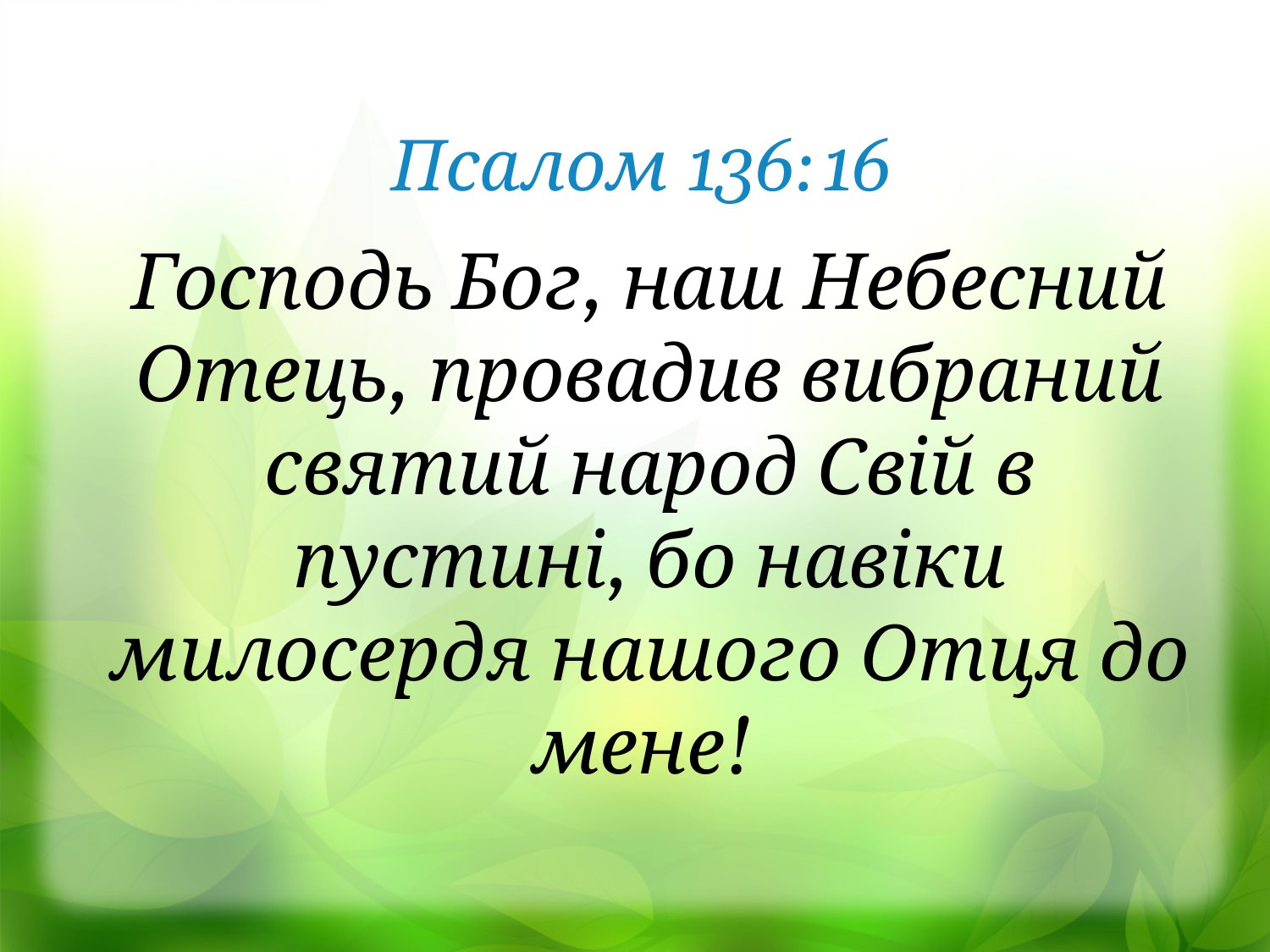

Псалом 136:16

Господь Бог, наш Небесний Отець, провадив вибраний святий народ Свій в пустині, бо навіки милосердя нашого Отця до мене!